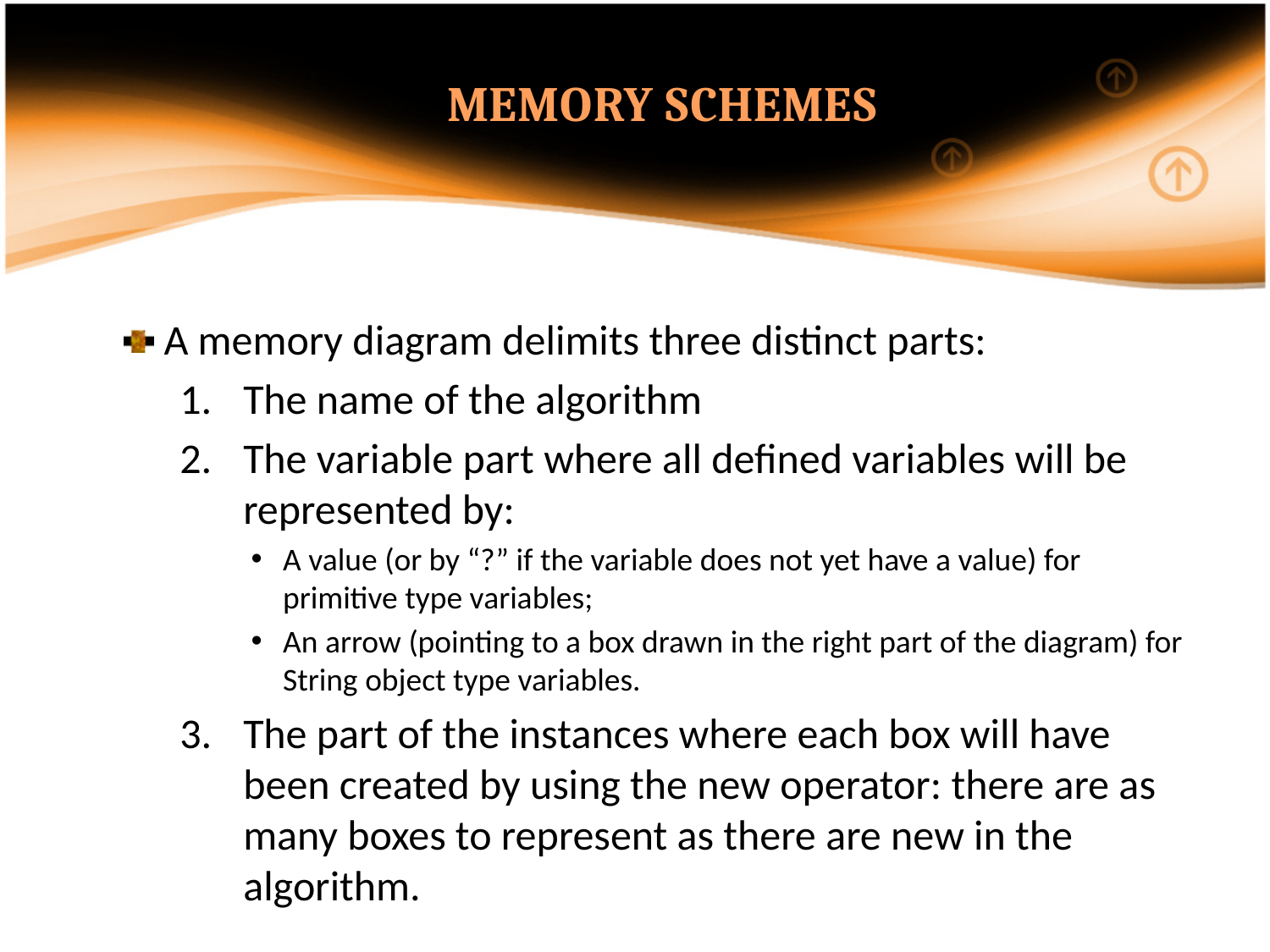

MEMORY SCHEMES
A memory diagram delimits three distinct parts:
The name of the algorithm
The variable part where all defined variables will be represented by:
A value (or by “?” if the variable does not yet have a value) for primitive type variables;
An arrow (pointing to a box drawn in the right part of the diagram) for String object type variables.
The part of the instances where each box will have been created by using the new operator: there are as many boxes to represent as there are new in the algorithm.